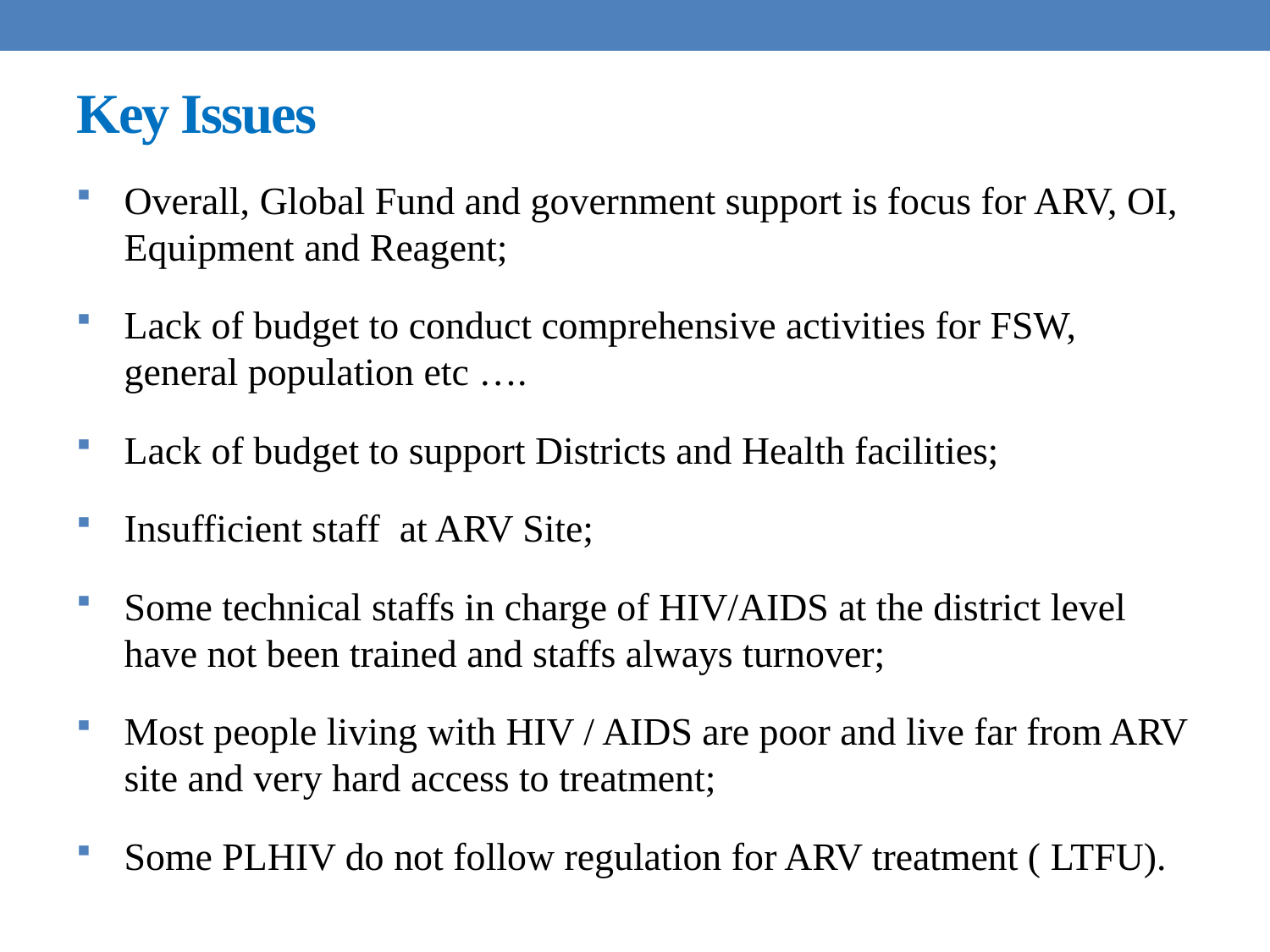

# Key Issues
Overall, Global Fund and government support is focus for ARV, OI, Equipment and Reagent;
Lack of budget to conduct comprehensive activities for FSW, general population etc ….
Lack of budget to support Districts and Health facilities;
Insufficient staff  at ARV Site;
Some technical staffs in charge of HIV/AIDS at the district level have not been trained and staffs always turnover;
Most people living with HIV / AIDS are poor and live far from ARV site and very hard access to treatment;
Some PLHIV do not follow regulation for ARV treatment ( LTFU).